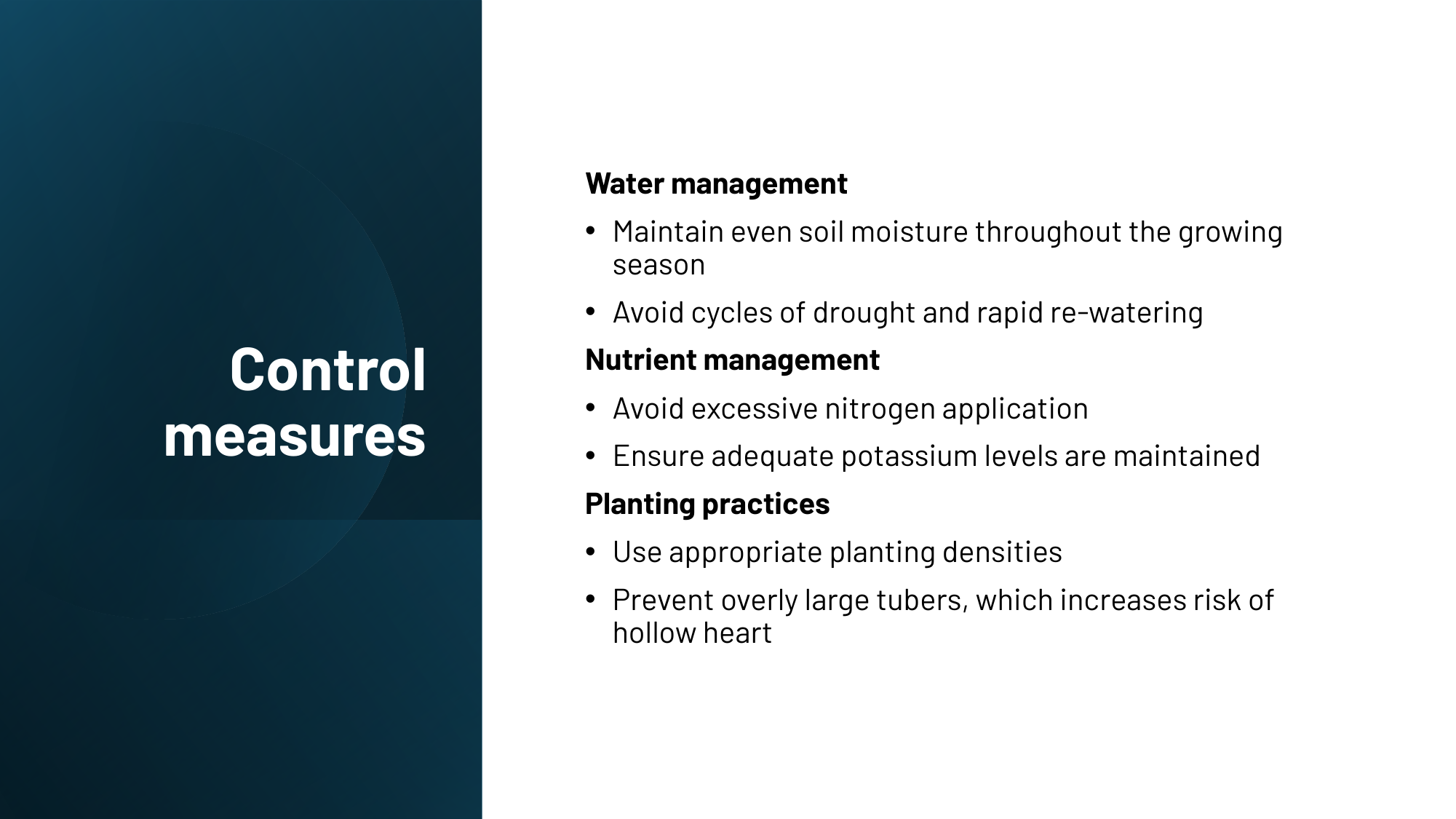

# Control measures
Water management
Maintain even soil moisture throughout the growing season
Avoid cycles of drought and rapid re-watering
Nutrient management
Avoid excessive nitrogen application
Ensure adequate potassium levels are maintained
Planting practices
Use appropriate planting densities
Prevent overly large tubers, which increases risk of hollow heart